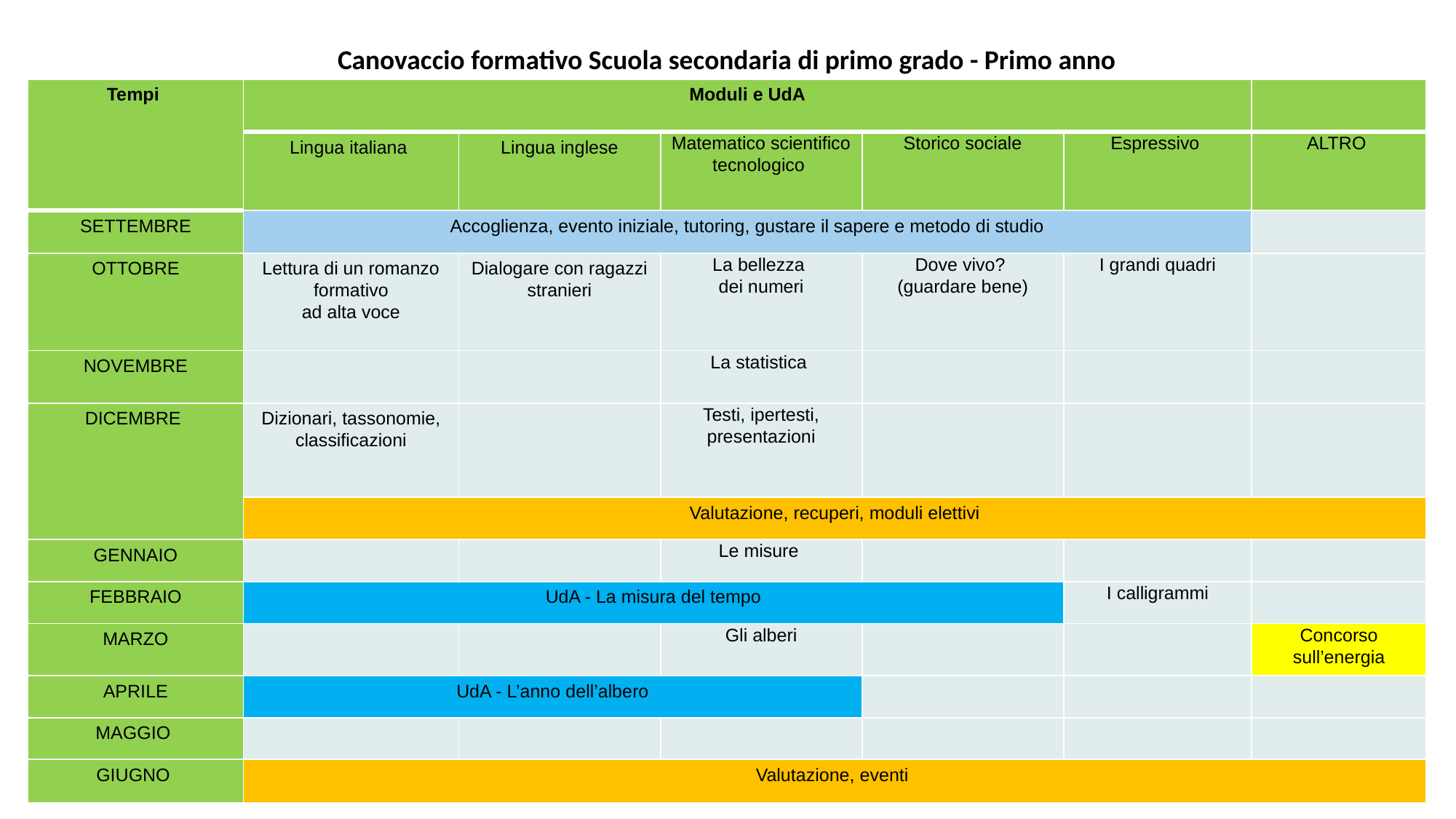

Canovaccio formativo Scuola secondaria di primo grado - Primo anno
| Tempi | Moduli e UdA |  |  |  |  |  |
| --- | --- | --- | --- | --- | --- | --- |
|  | Lingua italiana | Lingua inglese | Matematico scientifico tecnologico | Storico sociale | Espressivo | ALTRO |
| SETTEMBRE | Accoglienza, evento iniziale, tutoring, gustare il sapere e metodo di studio |  |  |  |  |  |
| OTTOBRE | Lettura di un romanzo formativo ad alta voce | Dialogare con ragazzi stranieri | La bellezza dei numeri | Dove vivo? (guardare bene) | I grandi quadri |  |
| NOVEMBRE |  |  | La statistica |  |  |  |
| DICEMBRE | Dizionari, tassonomie, classificazioni |  | Testi, ipertesti, presentazioni |  |  |  |
|  | Valutazione, recuperi, moduli elettivi |  |  |  |  |  |
| GENNAIO |  |  | Le misure |  |  |  |
| FEBBRAIO | UdA - La misura del tempo |  |  |  | I calligrammi |  |
| MARZO |  |  | Gli alberi |  |  | Concorso sull’energia |
| APRILE | UdA - L’anno dell’albero |  |  |  |  |  |
| MAGGIO |  |  |  |  |  |  |
| GIUGNO | Valutazione, eventi |  |  |  |  |  |